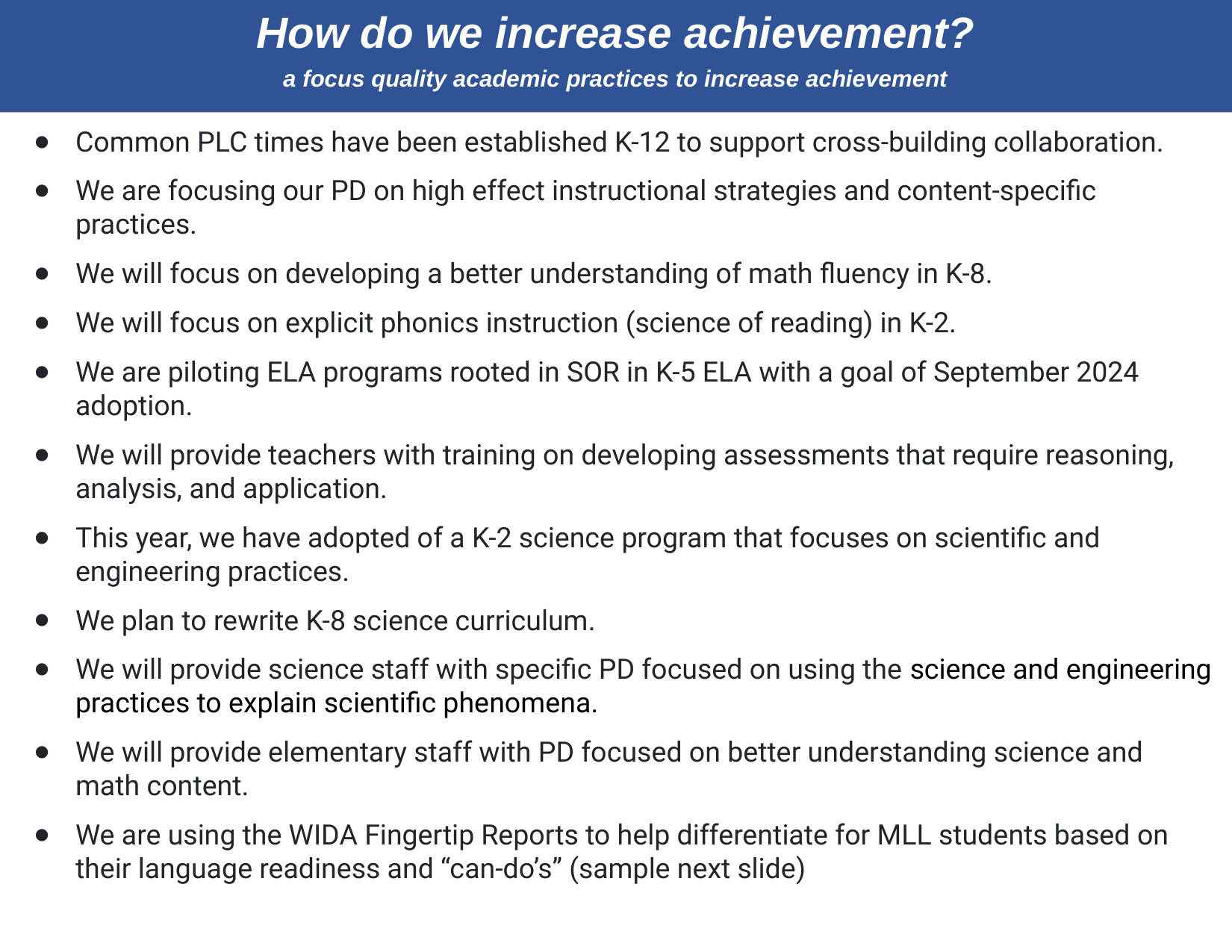

How do we increase achievement?
a focus quality academic practices to increase achievement

Common PLC times have been established K-12 to support cross-building collaboration.
We are focusing our PD on high effect instructional strategies and content-specific practices.
We will focus on developing a better understanding of math fluency in K-8.
We will focus on explicit phonics instruction (science of reading) in K-2.
We are piloting ELA programs rooted in SOR in K-5 ELA with a goal of September 2024 adoption.
We will provide teachers with training on developing assessments that require reasoning, analysis, and application.
This year, we have adopted of a K-2 science program that focuses on scientific and engineering practices.
We plan to rewrite K-8 science curriculum.
We will provide science staff with specific PD focused on using the science and engineering practices to explain scientific phenomena.
We will provide elementary staff with PD focused on better understanding science and math content.
We are using the WIDA Fingertip Reports to help differentiate for MLL students based on their language readiness and “can-do’s” (sample next slide)